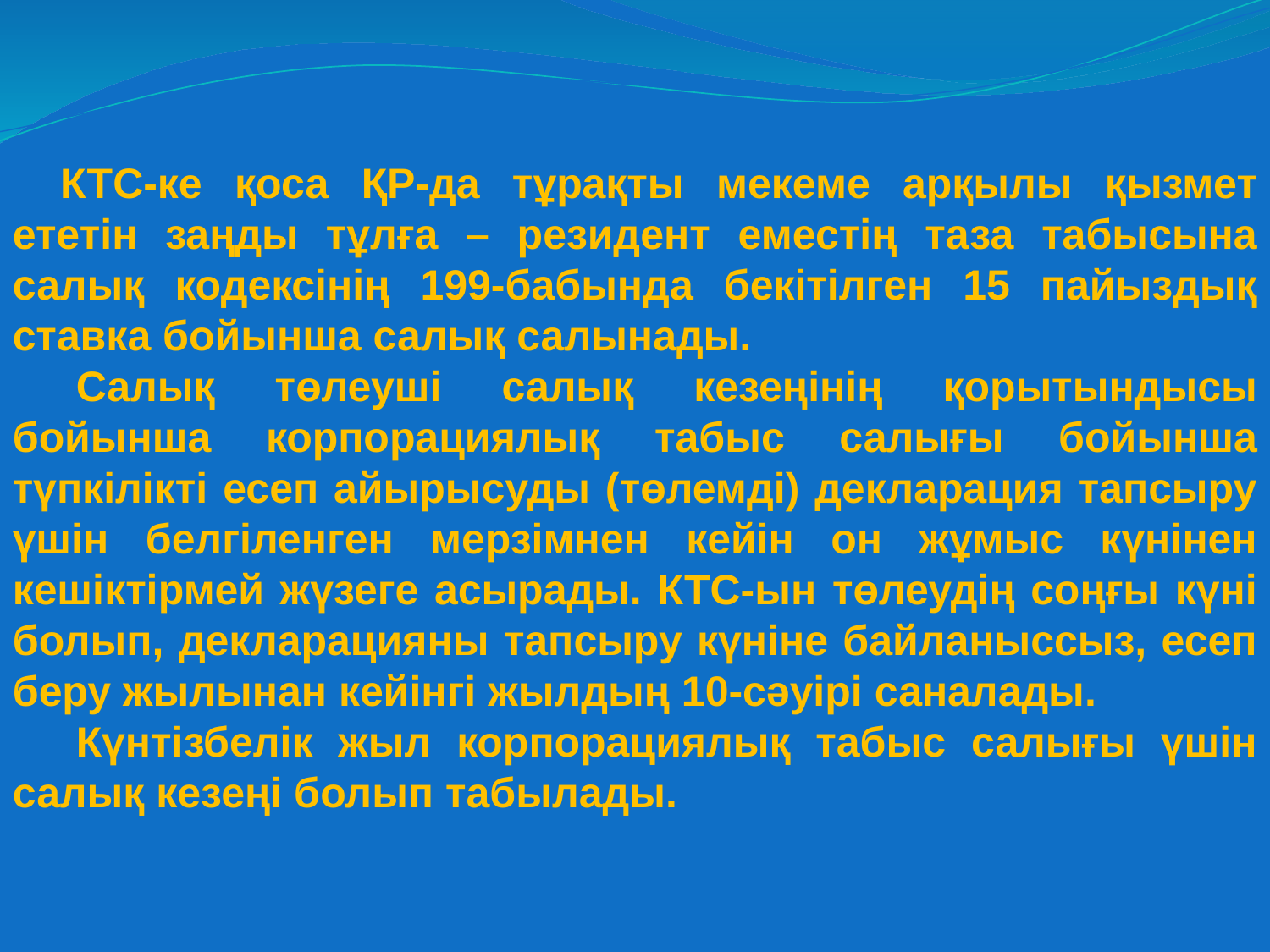

КТС-ке қоса ҚР-да тұрақты мекеме арқылы қызмет ететін заңды тұлға – резидент еместің таза табысына салық кодексінің 199-бабында бекітілген 15 пайыздық ставка бойынша салық салынады.
Салық төлеушi салық кезеңiнің қорытындысы бойынша корпорациялық табыс салығы бойынша түпкiлiктi есеп айырысуды (төлемдi) декларация тапсыру үшiн белгiленген мерзiмнен кейiн он жұмыс күнiнен кешiктiрмей жүзеге асырады. КТС-ын төлеудің соңғы күні болып, декларацияны тапсыру күніне байланыссыз, есеп беру жылынан кейінгі жылдың 10-сәуірі саналады.
Күнтiзбелiк жыл корпорациялық табыс салығы үшiн салық кезеңi болып табылады.